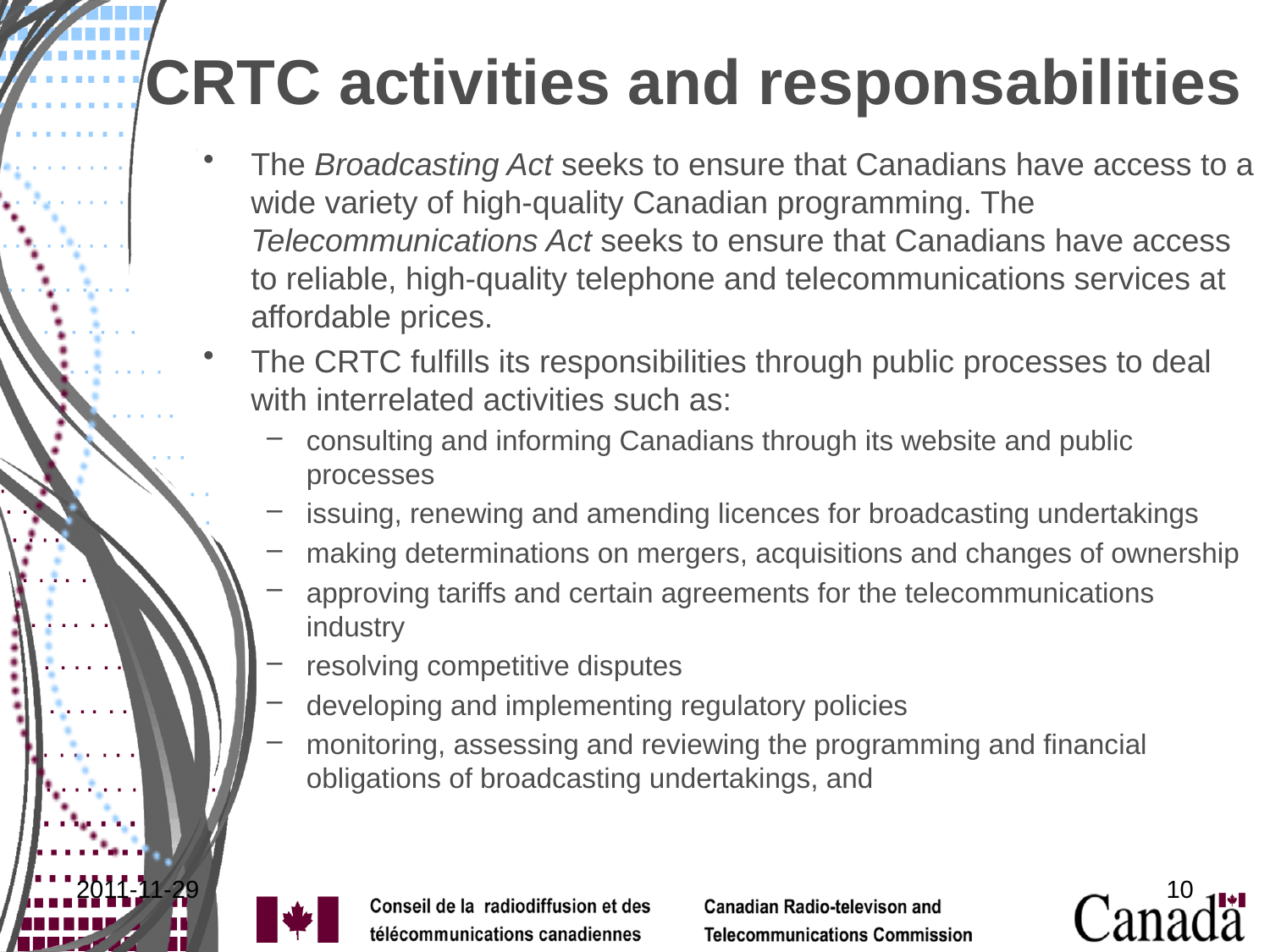

CRTC activities and responsabilities
The Broadcasting Act seeks to ensure that Canadians have access to a wide variety of high-quality Canadian programming. The Telecommunications Act seeks to ensure that Canadians have access to reliable, high-quality telephone and telecommunications services at affordable prices.
The CRTC fulfills its responsibilities through public processes to deal with interrelated activities such as:
consulting and informing Canadians through its website and public processes
issuing, renewing and amending licences for broadcasting undertakings
making determinations on mergers, acquisitions and changes of ownership
approving tariffs and certain agreements for the telecommunications industry
resolving competitive disputes
developing and implementing regulatory policies
monitoring, assessing and reviewing the programming and financial obligations of broadcasting undertakings, and

2011-11-29

10